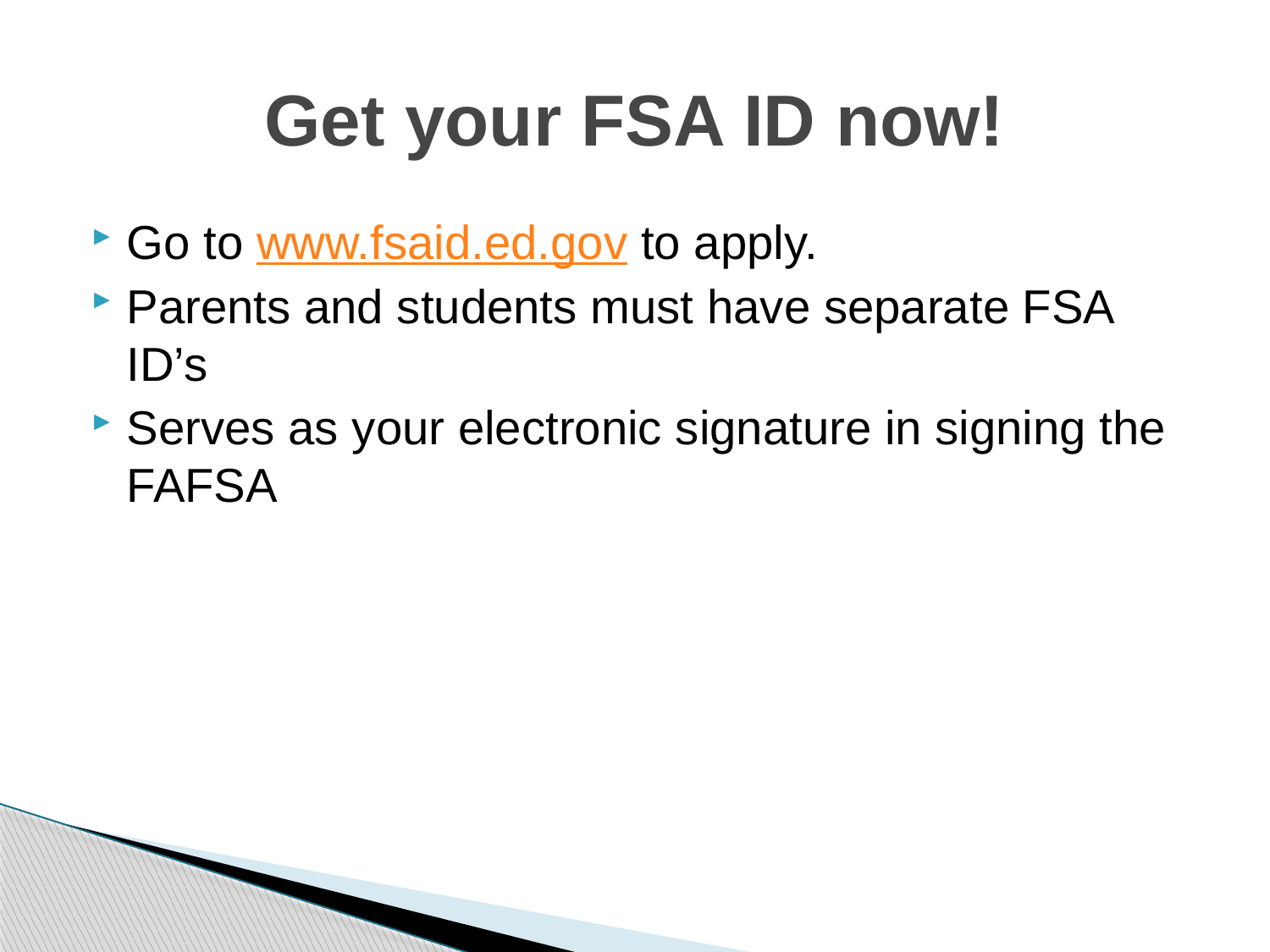

# Get your FSA ID now!
Go to www.fsaid.ed.gov to apply.
Parents and students must have separate FSA ID’s
Serves as your electronic signature in signing the FAFSA